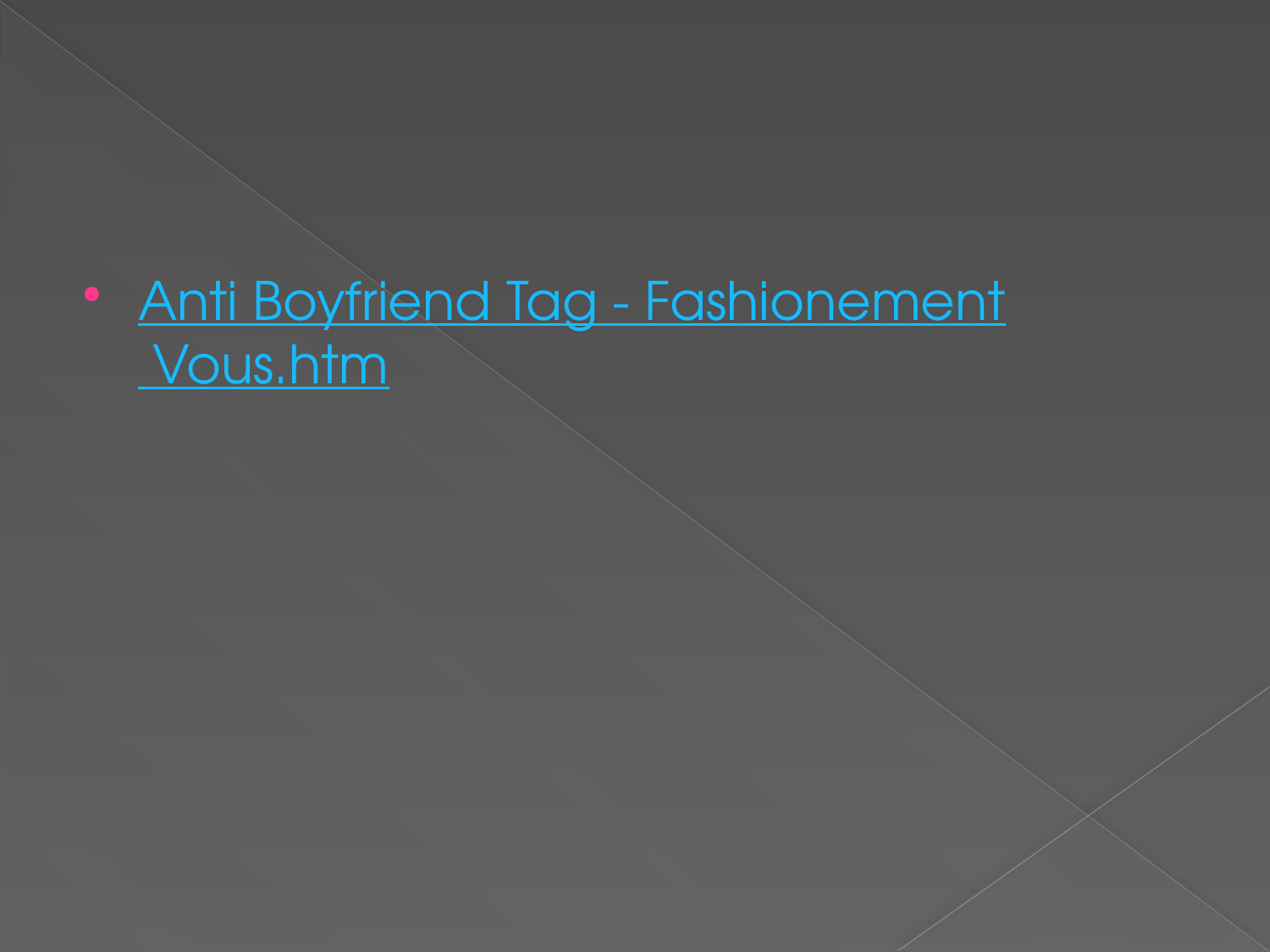

#
Anti Boyfriend Tag - Fashionement Vous.htm